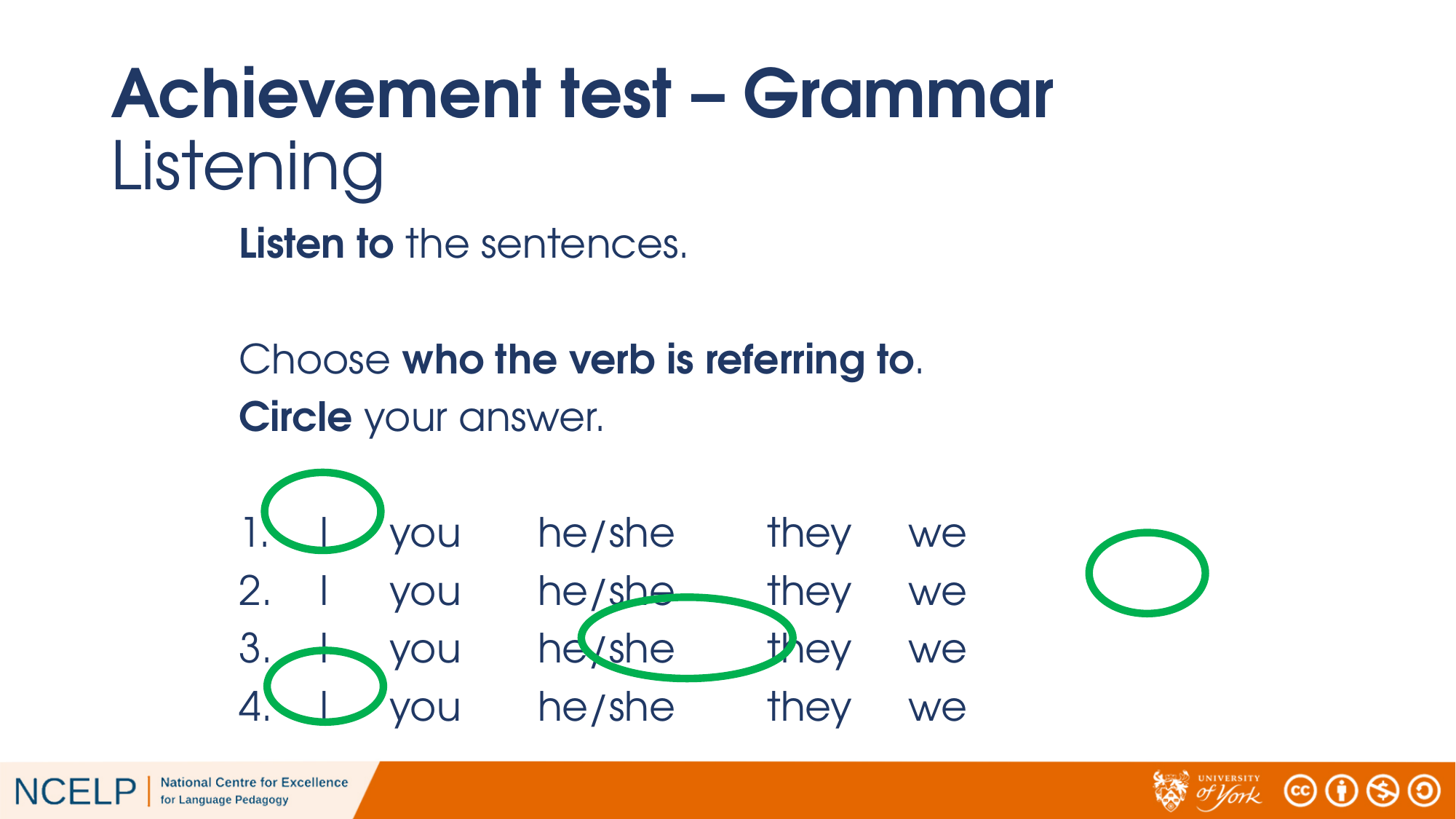

# Achievement test – Grammar Listening
Listen to the sentences.

Choose who the verb is referring to.
Circle your answer.

   I		you	    he/she  	      they 		we
   I		you	    he/she  	      they 		we
   I		you	    he/she  	      they 		we
   I		you	    he/she  	      they 		we